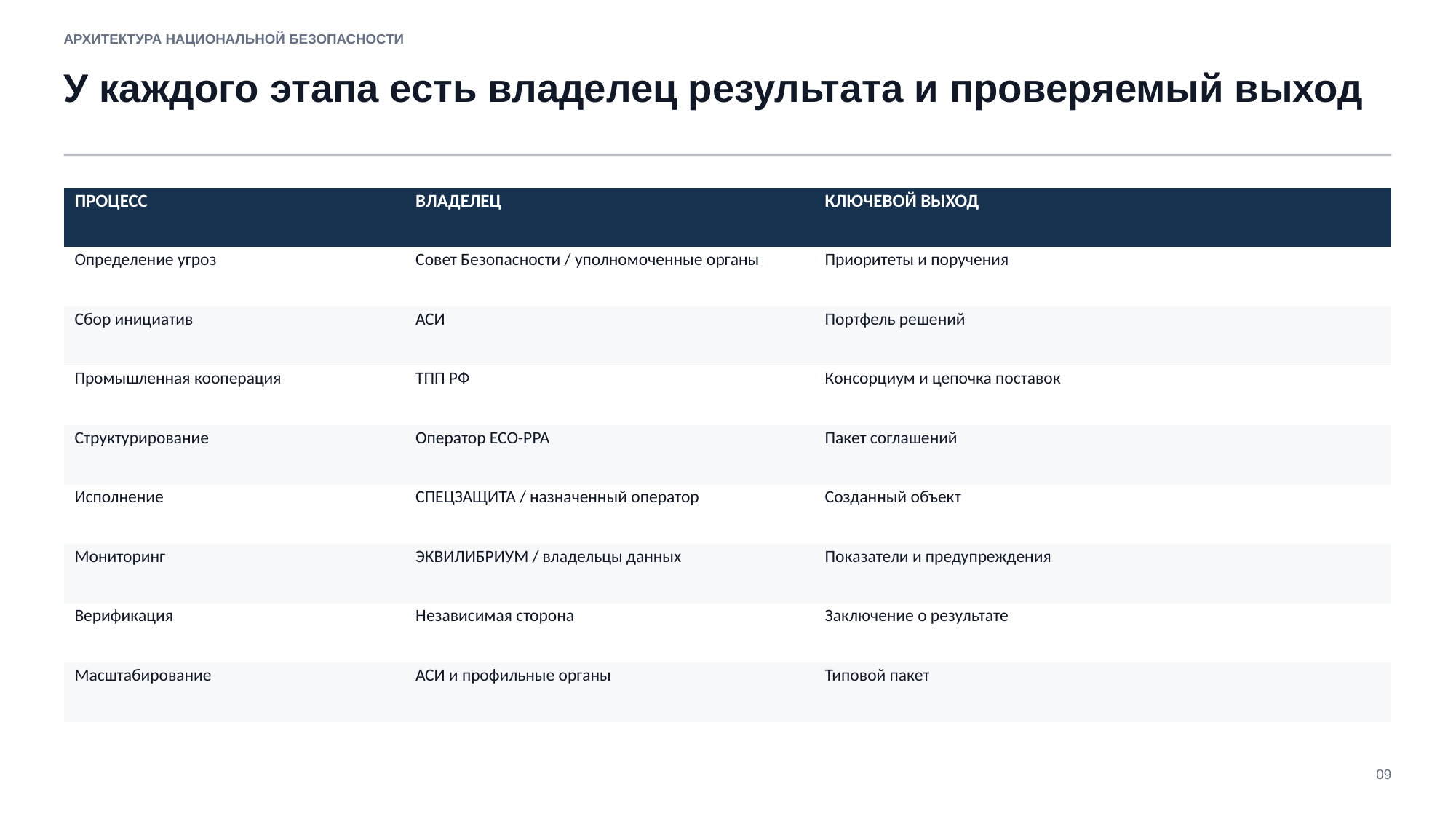

АРХИТЕКТУРА НАЦИОНАЛЬНОЙ БЕЗОПАСНОСТИ
У каждого этапа есть владелец результата и проверяемый выход

| ПРОЦЕСС | ВЛАДЕЛЕЦ | КЛЮЧЕВОЙ ВЫХОД |
| --- | --- | --- |
| Определение угроз | Совет Безопасности / уполномоченные органы | Приоритеты и поручения |
| Сбор инициатив | АСИ | Портфель решений |
| Промышленная кооперация | ТПП РФ | Консорциум и цепочка поставок |
| Структурирование | Оператор ECO-PPA | Пакет соглашений |
| Исполнение | СПЕЦЗАЩИТА / назначенный оператор | Созданный объект |
| Мониторинг | ЭКВИЛИБРИУМ / владельцы данных | Показатели и предупреждения |
| Верификация | Независимая сторона | Заключение о результате |
| Масштабирование | АСИ и профильные органы | Типовой пакет |
09